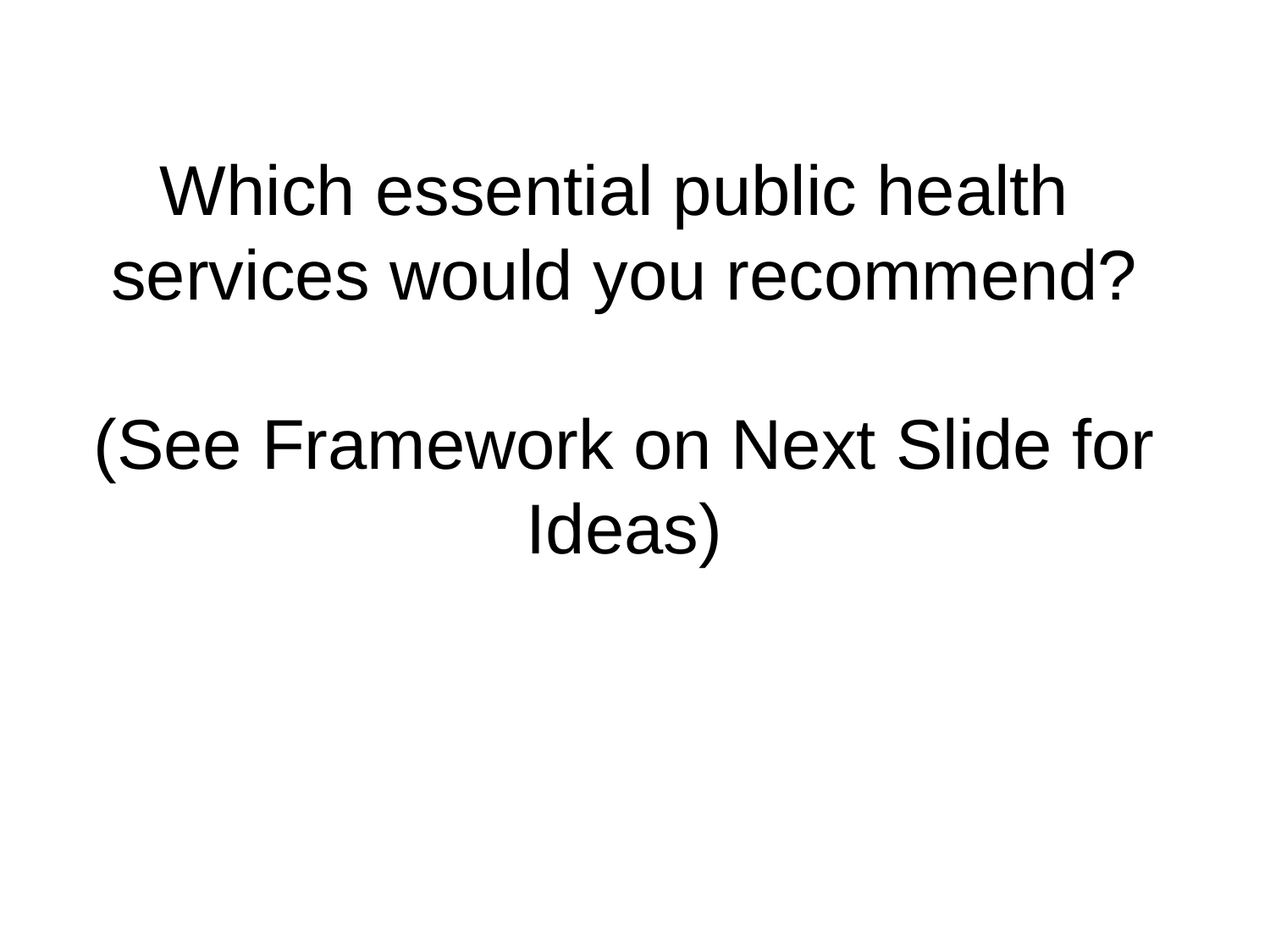

Which essential public health  services would you recommend?
(See Framework on Next Slide for Ideas)